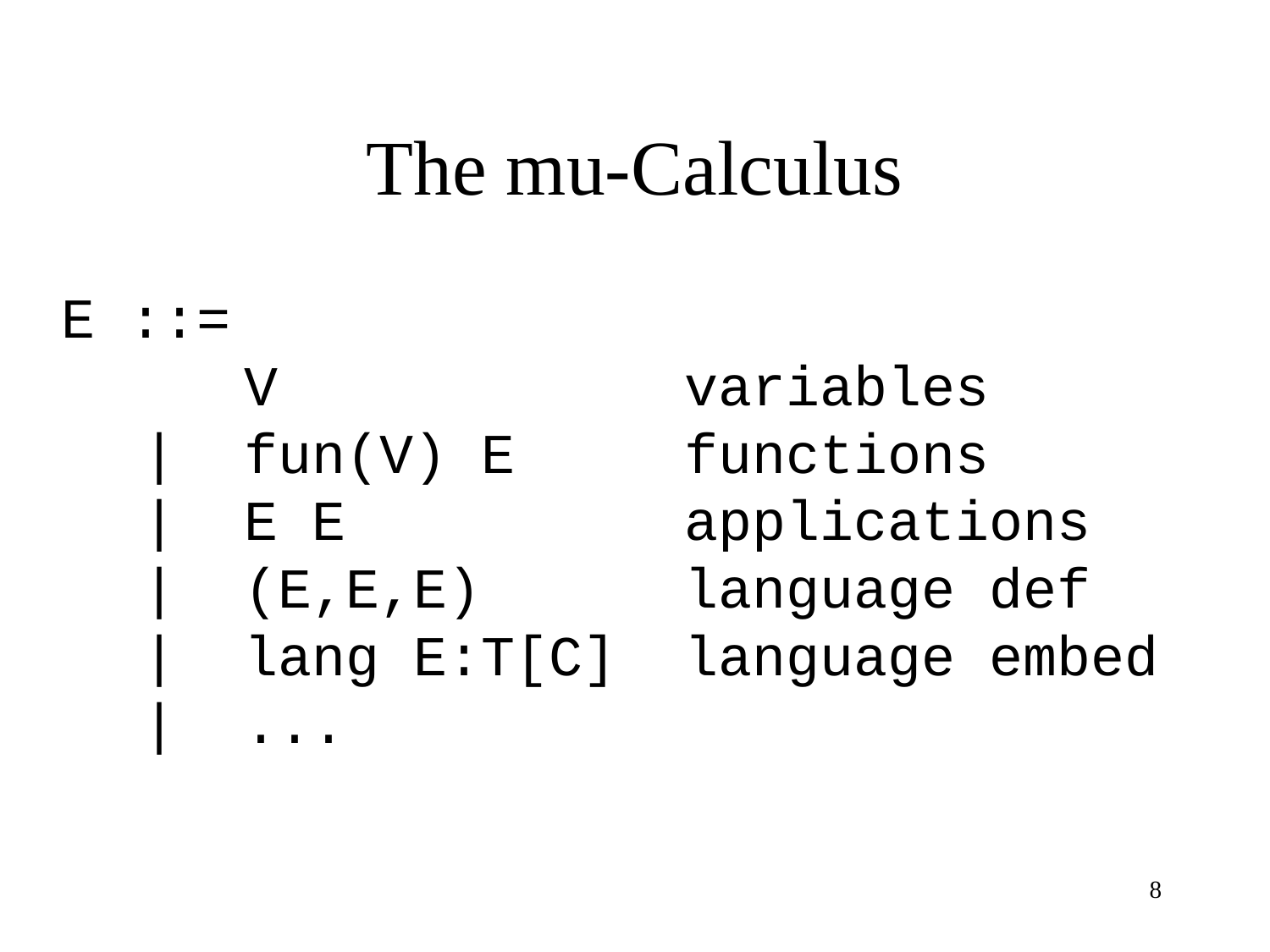

# The mu-Calculus
E ::=
    V            variables
 |  fun(V) E     functions
 |  E E          applications
 |  (E,E,E)      language def
 |  lang E:T[C]  language embed
 |  ...
8